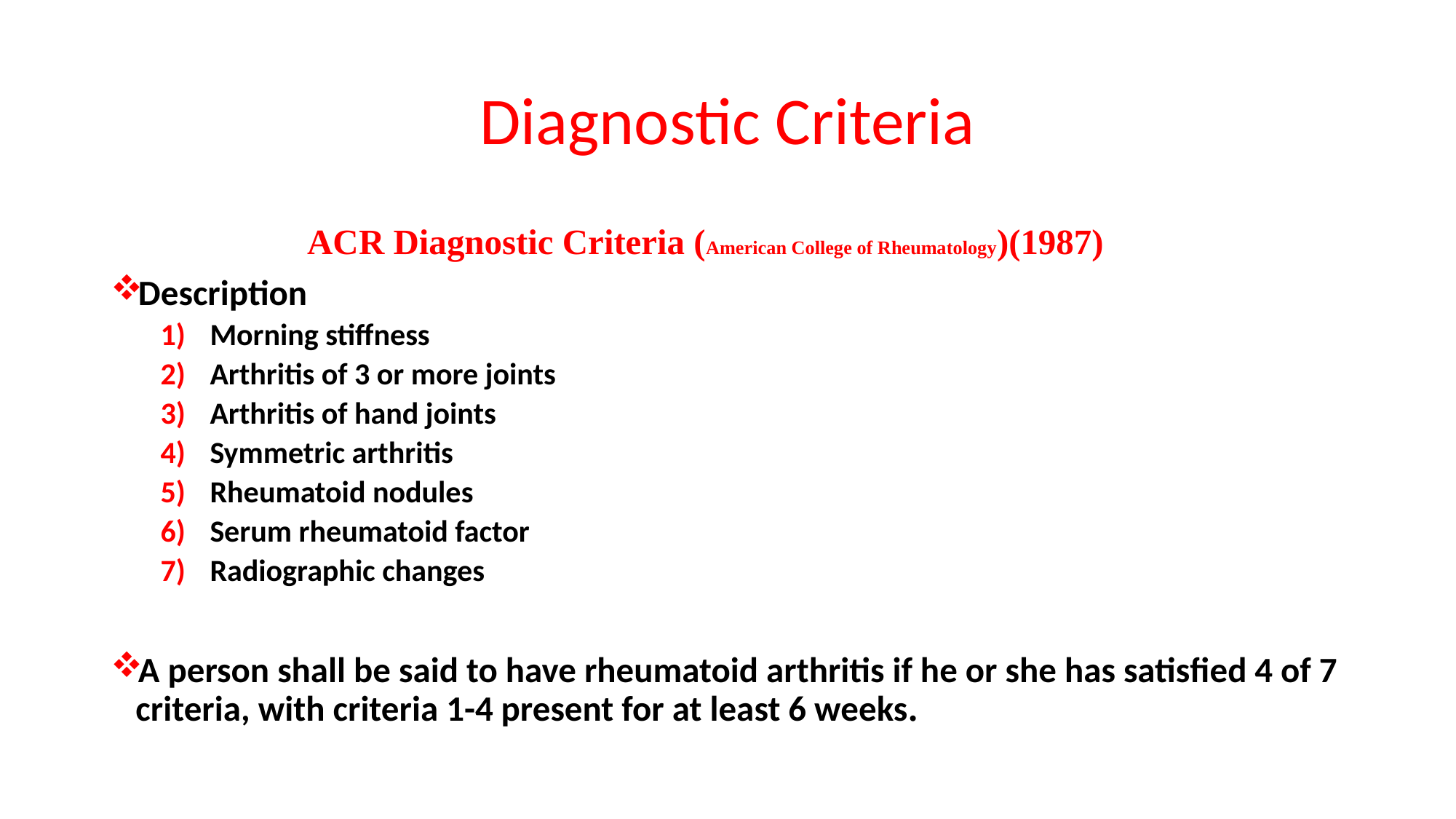

# Diagnostic Criteria
                      ACR Diagnostic Criteria (American College of Rheumatology)(1987)
Description
Morning stiffness
Arthritis of 3 or more joints
Arthritis of hand joints
Symmetric arthritis
Rheumatoid nodules
Serum rheumatoid factor
Radiographic changes

A person shall be said to have rheumatoid arthritis if he or she has satisfied 4 of 7 criteria, with criteria 1-4 present for at least 6 weeks.